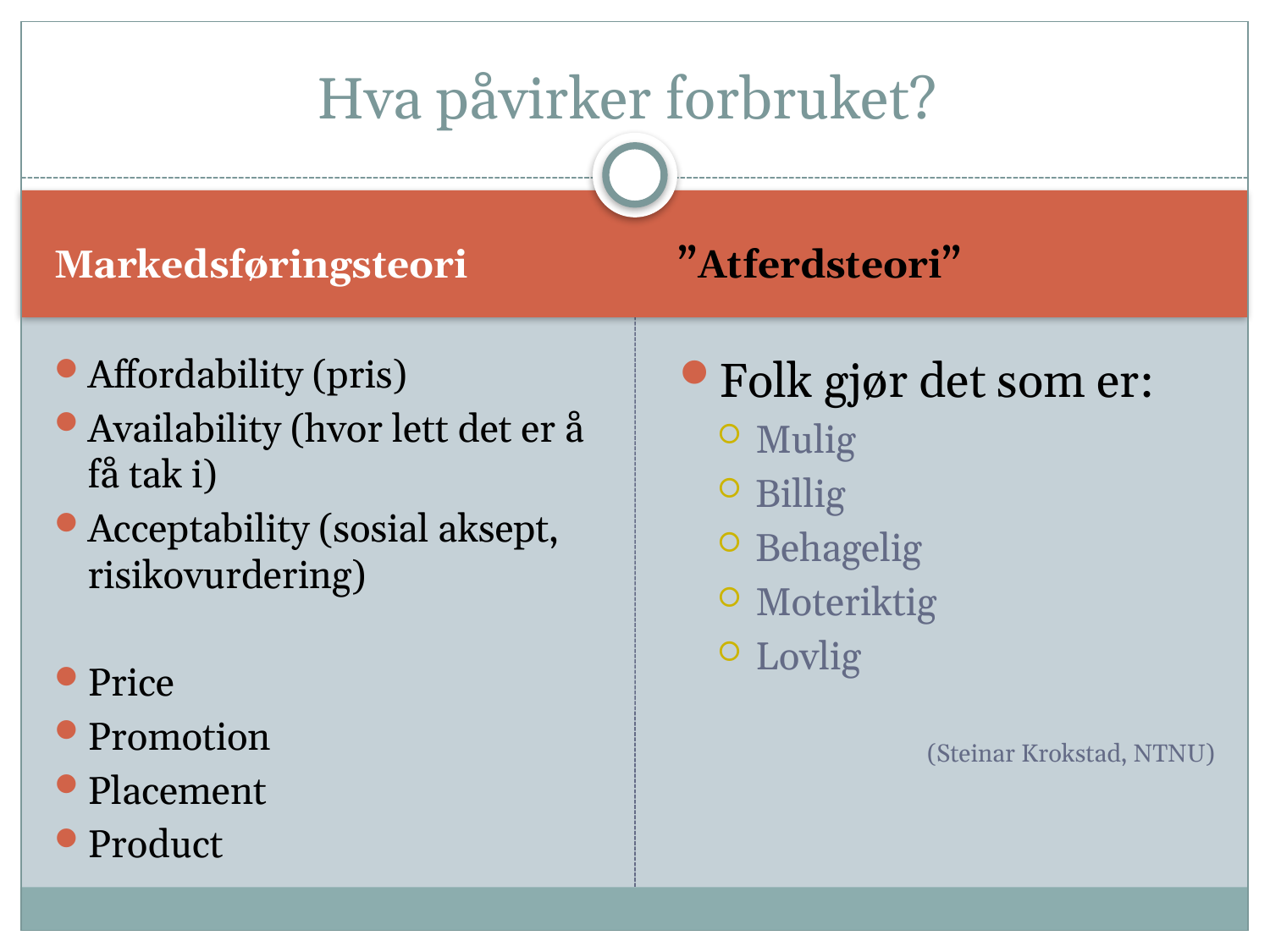

# Hva påvirker forbruket?
Markedsføringsteori
”Atferdsteori”
Affordability (pris)
Availability (hvor lett det er å få tak i)
Acceptability (sosial aksept, risikovurdering)

Price
Promotion
Placement
Product
Folk gjør det som er:
Mulig
Billig
Behagelig
Moteriktig
Lovlig

(Steinar Krokstad, NTNU)